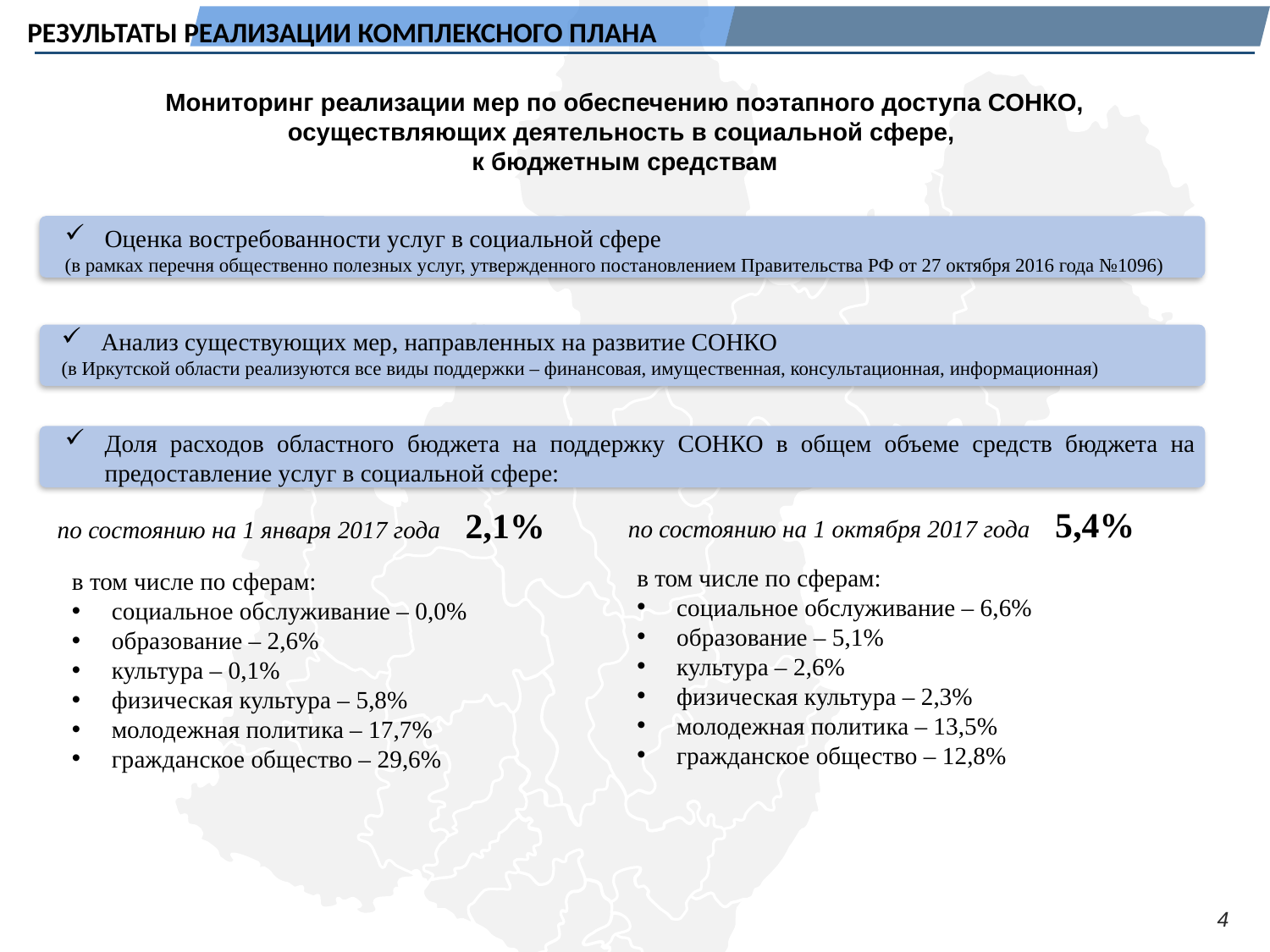

РЕЗУЛЬТАТЫ РЕАЛИЗАЦИИ КОМПЛЕКСНОГО ПЛАНА
Мониторинг реализации мер по обеспечению поэтапного доступа СОНКО, осуществляющих деятельность в социальной сфере,
к бюджетным средствам

Оценка востребованности услуг в социальной сфере
(в рамках перечня общественно полезных услуг, утвержденного постановлением Правительства РФ от 27 октября 2016 года №1096)

Анализ существующих мер, направленных на развитие СОНКО
(в Иркутской области реализуются все виды поддержки – финансовая, имущественная, консультационная, информационная)

Доля расходов областного бюджета на поддержку СОНКО в общем объеме средств бюджета на предоставление услуг в социальной сфере:
по состоянию на 1 октября 2017 года    5,4%
по состоянию на 1 января 2017 года    2,1%
в том числе по сферам:
социальное обслуживание – 6,6%
образование – 5,1%
культура – 2,6%
физическая культура – 2,3%
молодежная политика – 13,5%
гражданское общество – 12,8%

в том числе по сферам:
социальное обслуживание – 0,0%
образование – 2,6%
культура – 0,1%
физическая культура – 5,8%
молодежная политика – 17,7%
гражданское общество – 29,6%

4